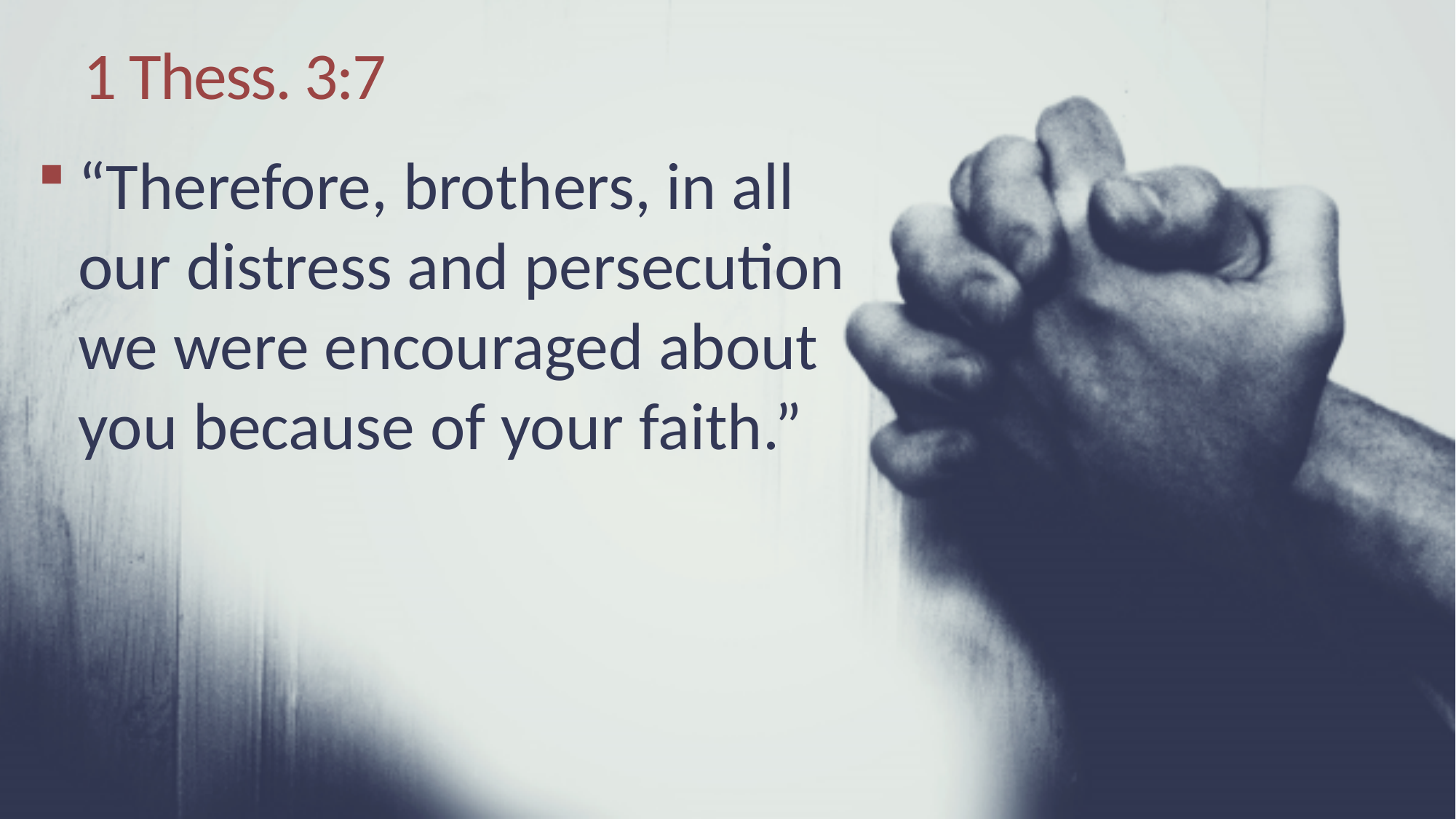

# 1 Thess. 3:7
“Therefore, brothers, in all our distress and persecution we were encouraged about you because of your faith.”